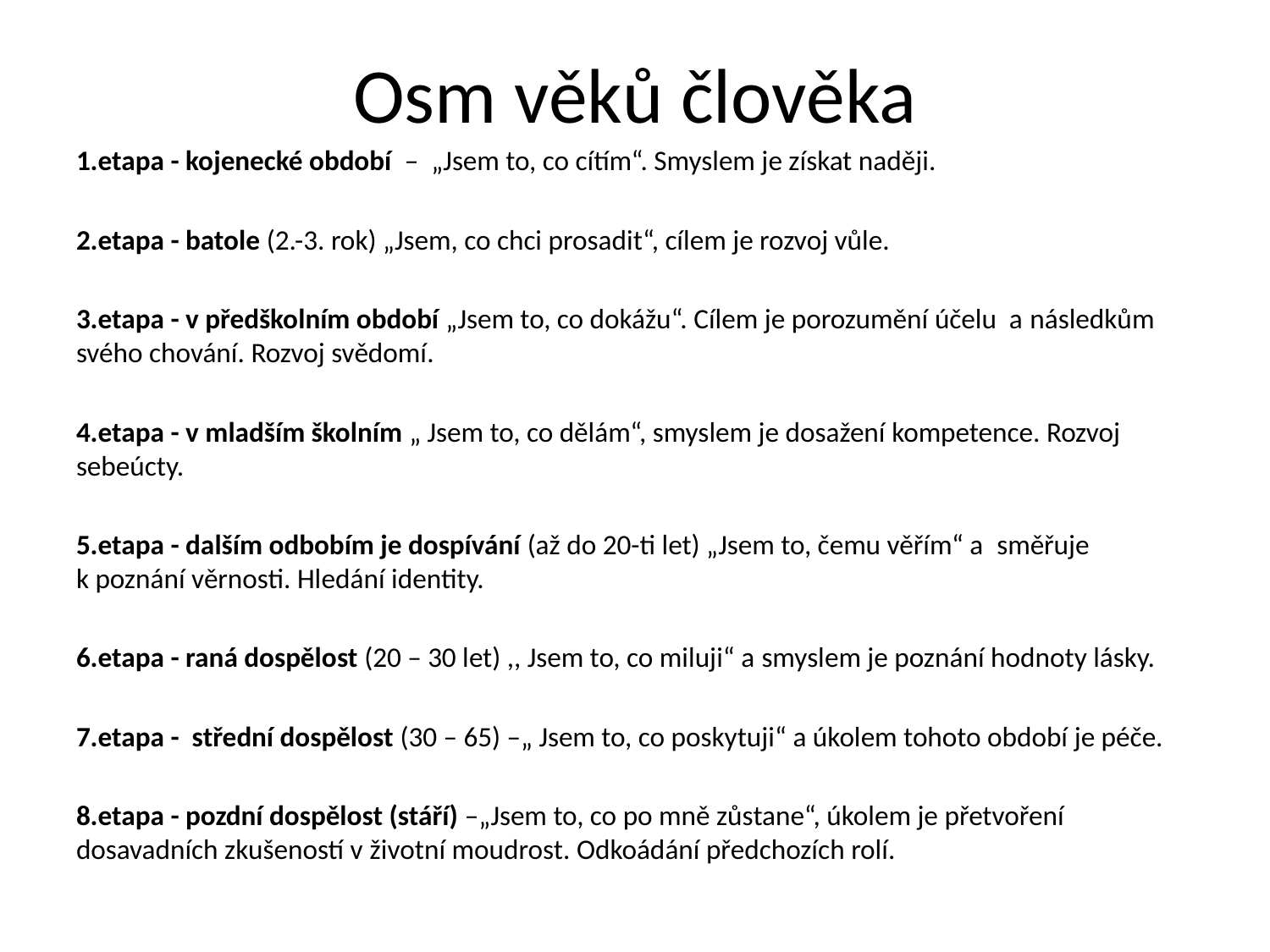

# Osm věků člověka
1.etapa - kojenecké období  –  „Jsem to, co cítím“. Smyslem je získat naději.

2.etapa - batole (2.-3. rok) „Jsem, co chci prosadit“, cílem je rozvoj vůle.

3.etapa - v předškolním období „Jsem to, co dokážu“. Cílem je porozumění účelu  a následkům svého chování. Rozvoj svědomí.

4.etapa - v mladším školním „ Jsem to, co dělám“, smyslem je dosažení kompetence. Rozvoj sebeúcty.

5.etapa - dalším odbobím je dospívání (až do 20-ti let) „Jsem to, čemu věřím“ a  směřuje k poznání věrnosti. Hledání identity.

6.etapa - raná dospělost (20 – 30 let) ,, Jsem to, co miluji“ a smyslem je poznání hodnoty lásky.

7.etapa -  střední dospělost (30 – 65) –„ Jsem to, co poskytuji“ a úkolem tohoto období je péče.

8.etapa - pozdní dospělost (stáří) –„Jsem to, co po mně zůstane“, úkolem je přetvoření dosavadních zkušeností v životní moudrost. Odkoádání předchozích rolí.